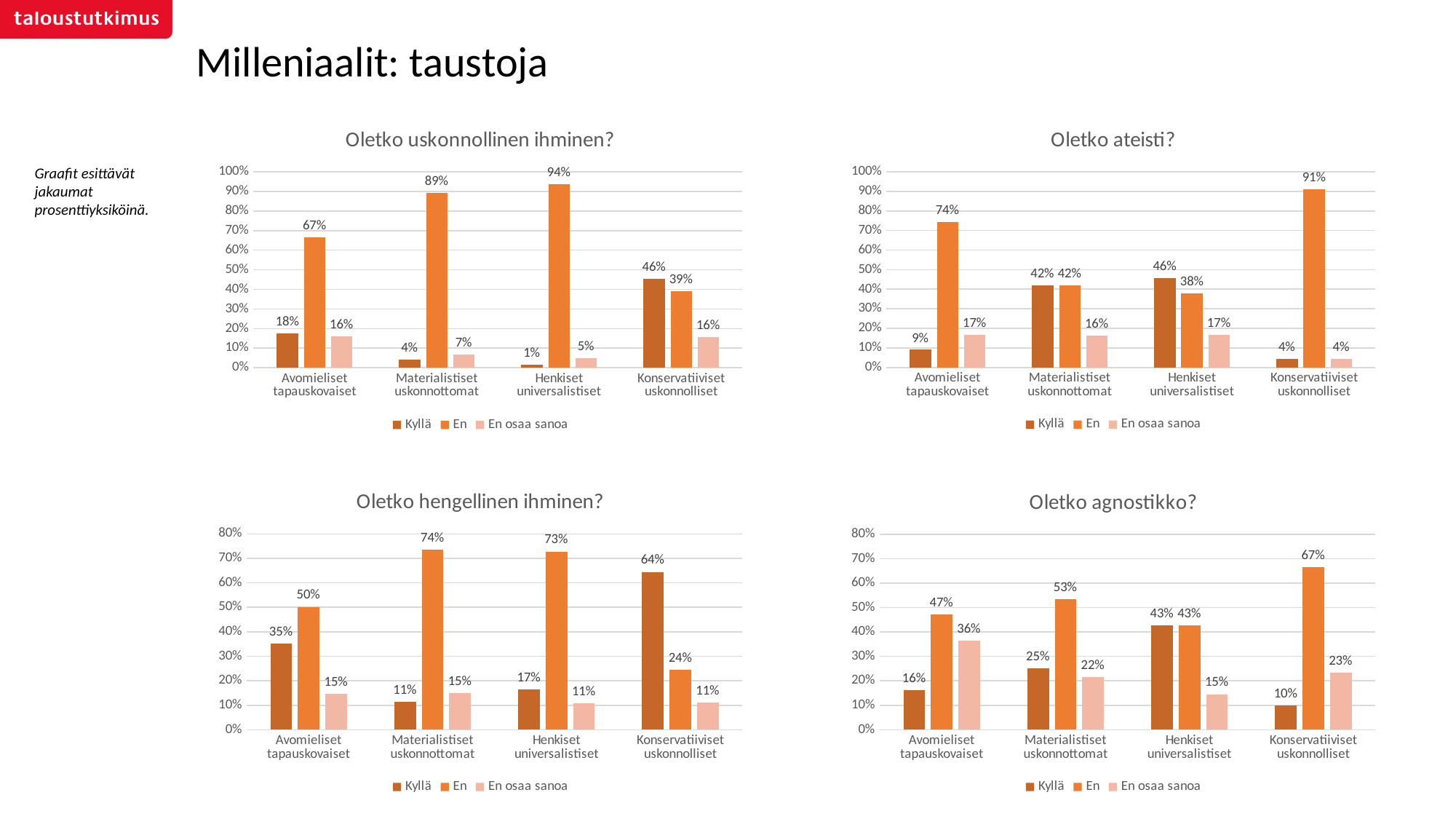

Milleniaalit: taustoja

### Chart: Oletko uskonnollinen ihminen?

| Category | Kyllä | En | En osaa sanoa |
|---|---|---|---|
| Avomieliset tapauskovaiset | 0.1759656652360515 | 0.6652360515021459 | 0.15879828326180256 |
| Materialistiset uskonnottomat | 0.04054054054054054 | 0.8918918918918919 | 0.06756756756756757 |
| Henkiset universalistiset | 0.014563106796116505 | 0.9368932038834952 | 0.04854368932038835 |
| Konservatiiviset uskonnolliset | 0.45555555555555555 | 0.3888888888888889 | 0.15555555555555556 |

### Chart: Oletko ateisti?

| Category | Kyllä | En | En osaa sanoa |
|---|---|---|---|
| Avomieliset tapauskovaiset | 0.09012875536480687 | 0.7424892703862661 | 0.16738197424892703 |
| Materialistiset uskonnottomat | 0.4189189189189189 | 0.4189189189189189 | 0.16216216216216217 |
| Henkiset universalistiset | 0.4563106796116505 | 0.3786407766990291 | 0.1650485436893204 |
| Konservatiiviset uskonnolliset | 0.044444444444444446 | 0.9111111111111111 | 0.044444444444444446 |
Graafit esittävät jakaumat prosenttiyksiköinä.

### Chart: Oletko hengellinen ihminen?

| Category | Kyllä | En | En osaa sanoa |
|---|---|---|---|
| Avomieliset tapauskovaiset | 0.351931330472103 | 0.5021459227467812 | 0.1459227467811159 |
| Materialistiset uskonnottomat | 0.11486486486486487 | 0.7364864864864865 | 0.14864864864864866 |
| Henkiset universalistiset | 0.1650485436893204 | 0.7281553398058253 | 0.10679611650485436 |
| Konservatiiviset uskonnolliset | 0.6444444444444445 | 0.24444444444444444 | 0.1111111111111111 |

### Chart: Oletko agnostikko?

| Category | Kyllä | En | En osaa sanoa |
|---|---|---|---|
| Avomieliset tapauskovaiset | 0.1630901287553648 | 0.4721030042918455 | 0.3648068669527897 |
| Materialistiset uskonnottomat | 0.25 | 0.5337837837837838 | 0.21621621621621623 |
| Henkiset universalistiset | 0.42718446601941745 | 0.42718446601941745 | 0.14563106796116504 |
| Konservatiiviset uskonnolliset | 0.1 | 0.6666666666666666 | 0.23333333333333334 |